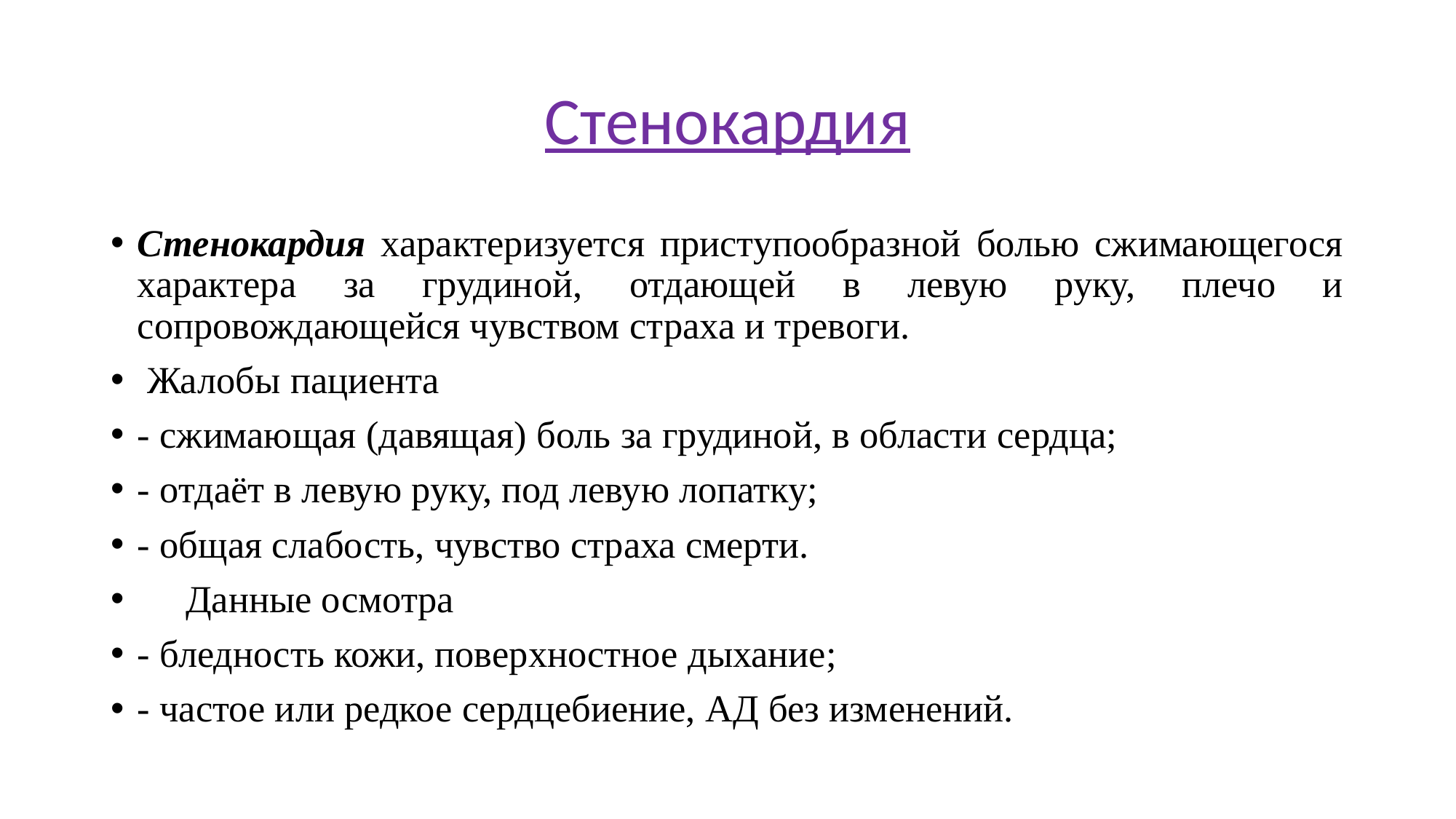

# Стенокардия
Стенокардия характеризуется приступообразной болью сжимающегося характера за грудиной, отдающей в левую руку, плечо и сопровождающейся чувством страха и тревоги.
 Жалобы пациента
- сжимающая (давящая) боль за грудиной, в области сердца;
- отдаёт в левую руку, под левую лопатку;
- общая слабость, чувство страха смерти.
     Данные осмотра
- бледность кожи, поверхностное дыхание;
- частое или редкое сердцебиение, АД без изменений.